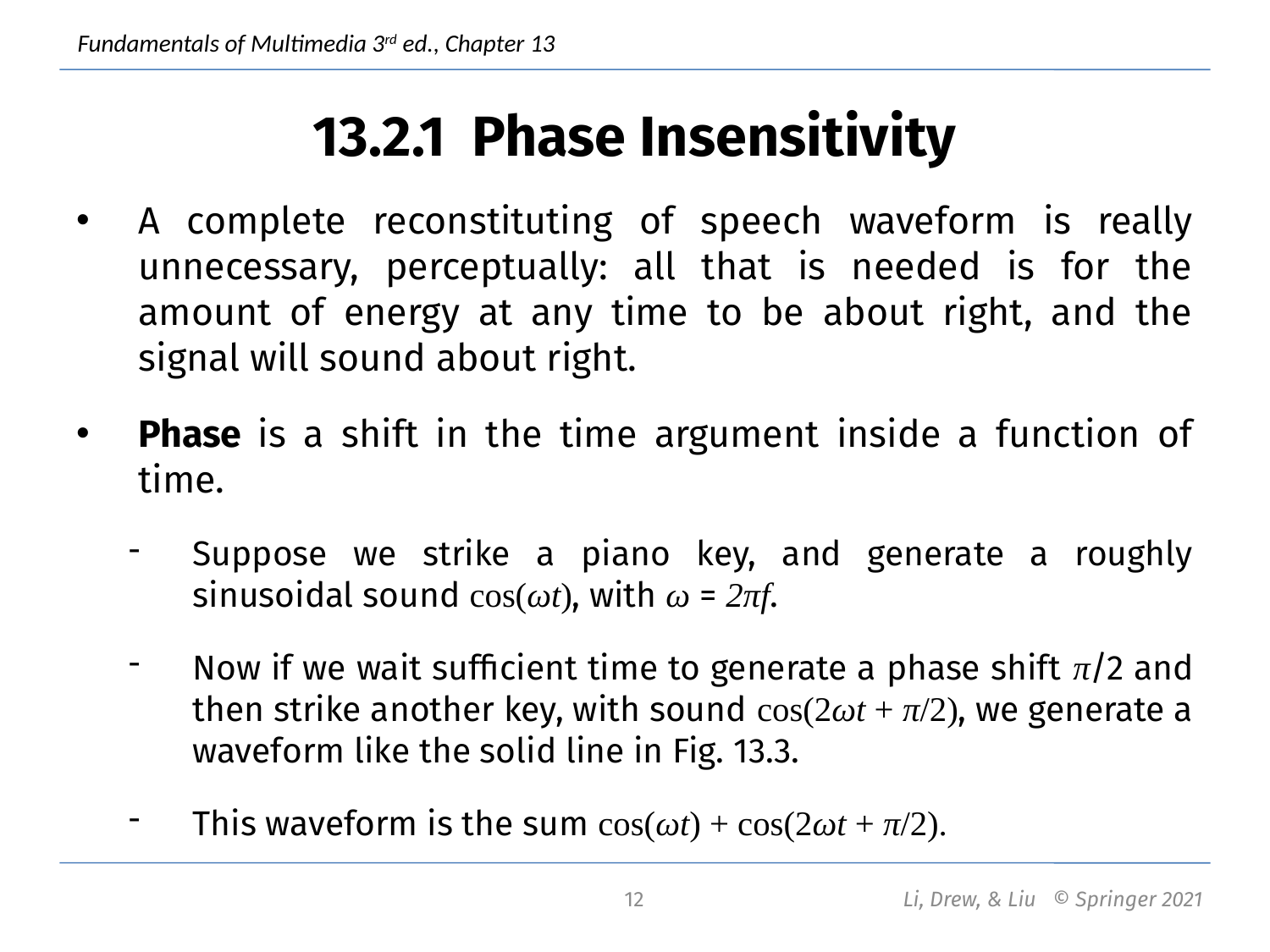

# 13.2.1  Phase Insensitivity
A complete reconstituting of speech waveform is really unnecessary, perceptually: all that is needed is for the amount of energy at any time to be about right, and the signal will sound about right.
Phase is a shift in the time argument inside a function of time.
Suppose we strike a piano key, and generate a roughly sinusoidal sound cos(ωt), with ω = 2πf.
Now if we wait sufficient time to generate a phase shift π/2 and then strike another key, with sound cos(2ωt + π/2), we generate a waveform like the solid line in Fig. 13.3.
This waveform is the sum cos(ωt) + cos(2ωt + π/2).
12
Li, Drew, & Liu   © Springer 2021